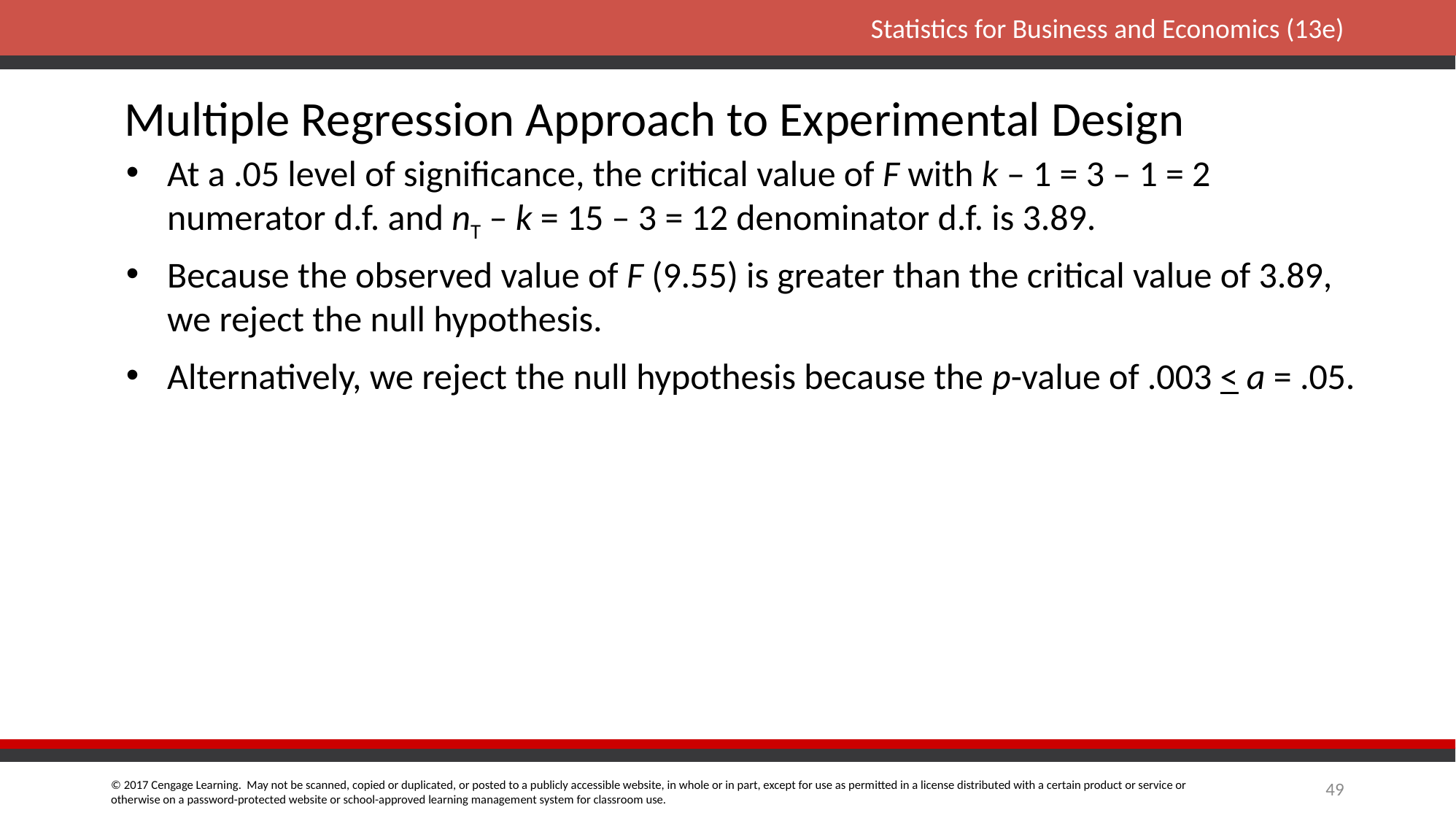

Multiple Regression Approach to Experimental Design
At a .05 level of significance, the critical value of F with k – 1 = 3 – 1 = 2 numerator d.f. and nT – k = 15 – 3 = 12 denominator d.f. is 3.89.
Because the observed value of F (9.55) is greater than the critical value of 3.89, we reject the null hypothesis.
Alternatively, we reject the null hypothesis because the p-value of .003 < a = .05.
49